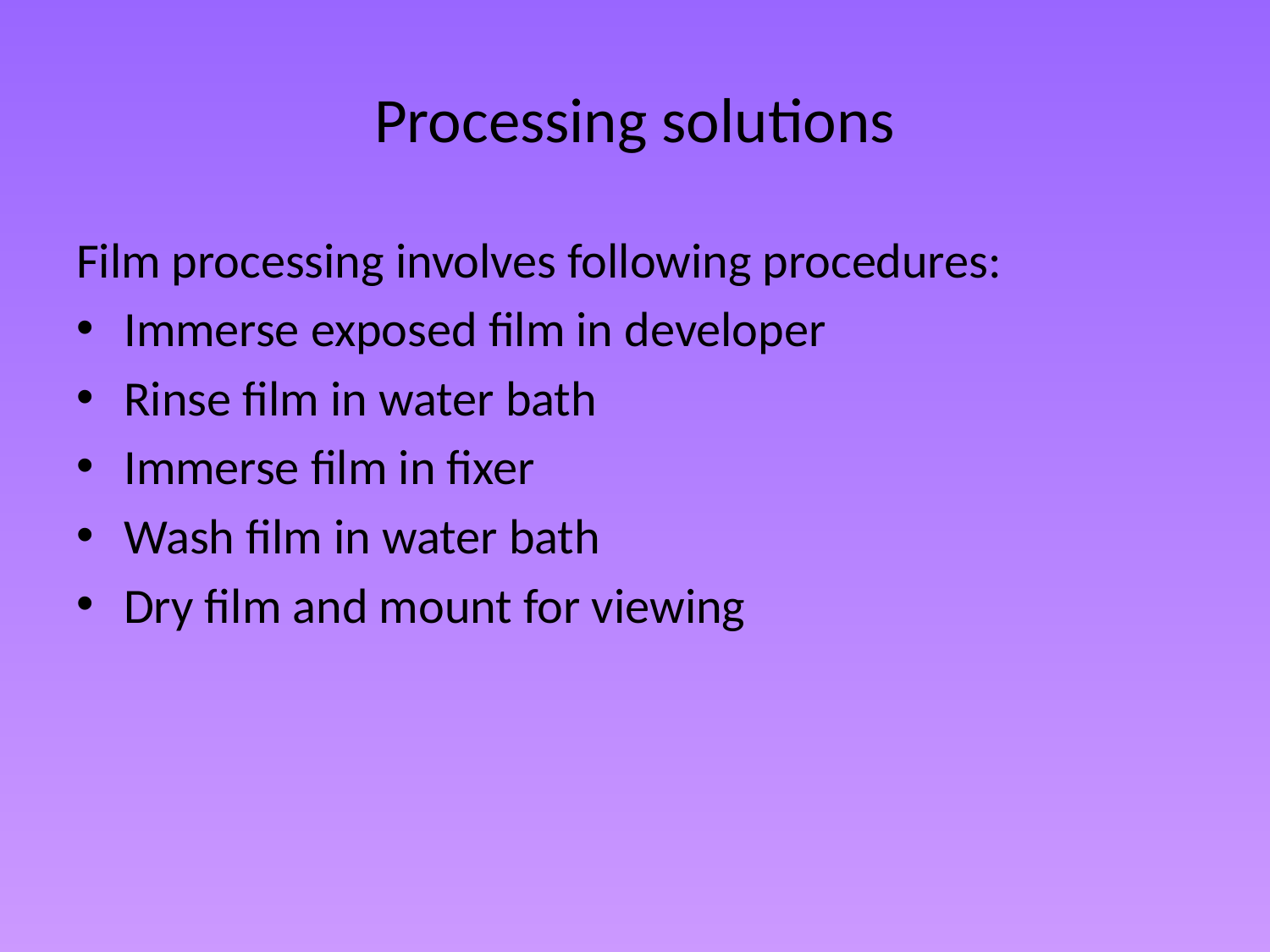

# Processing solutions
Film processing involves following procedures:
Immerse exposed film in developer
Rinse film in water bath
Immerse film in fixer
Wash film in water bath
Dry film and mount for viewing